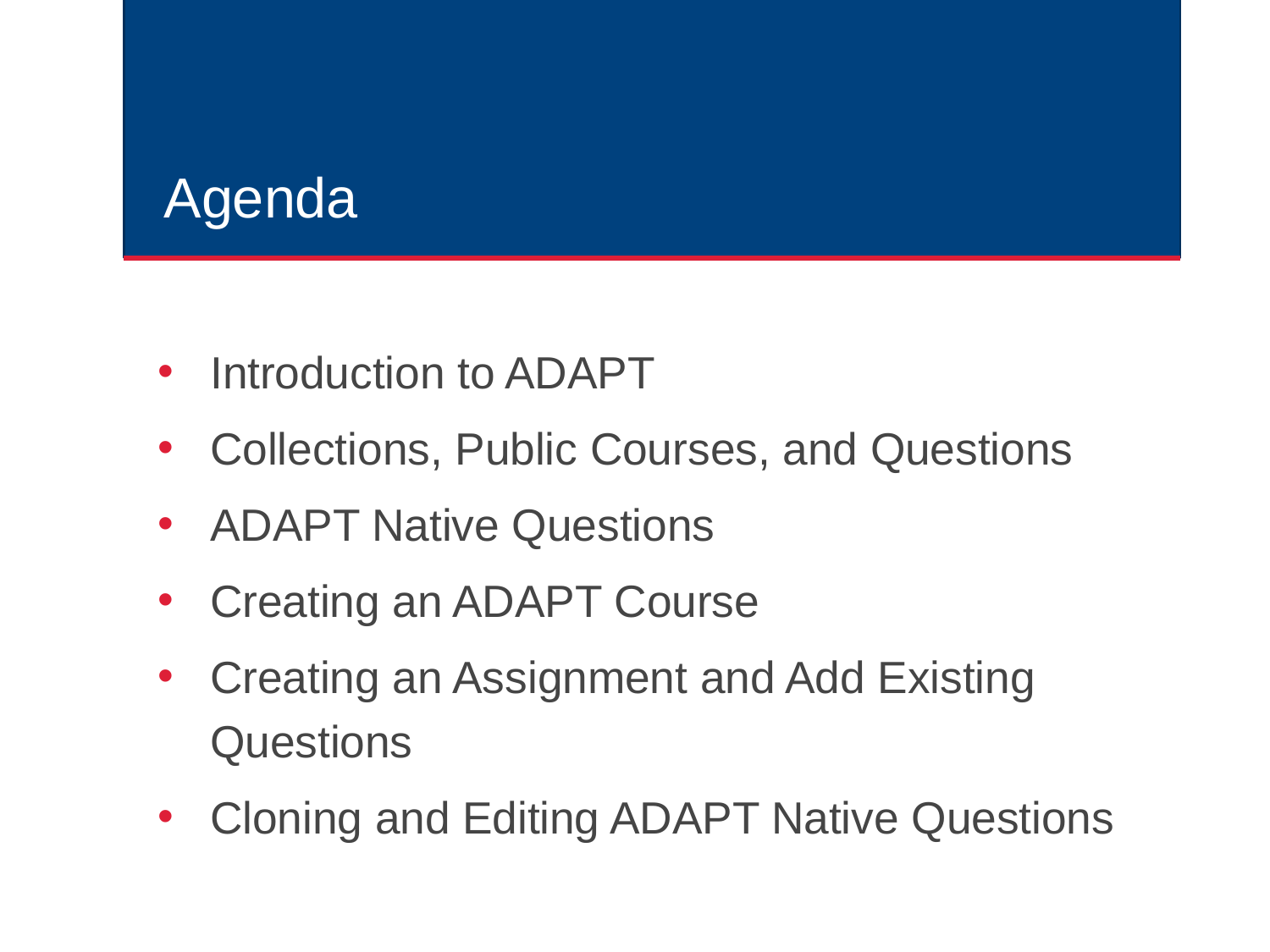

# Agenda
Introduction to ADAPT
Collections, Public Courses, and Questions
ADAPT Native Questions
Creating an ADAPT Course
Creating an Assignment and Add Existing Questions
Cloning and Editing ADAPT Native Questions